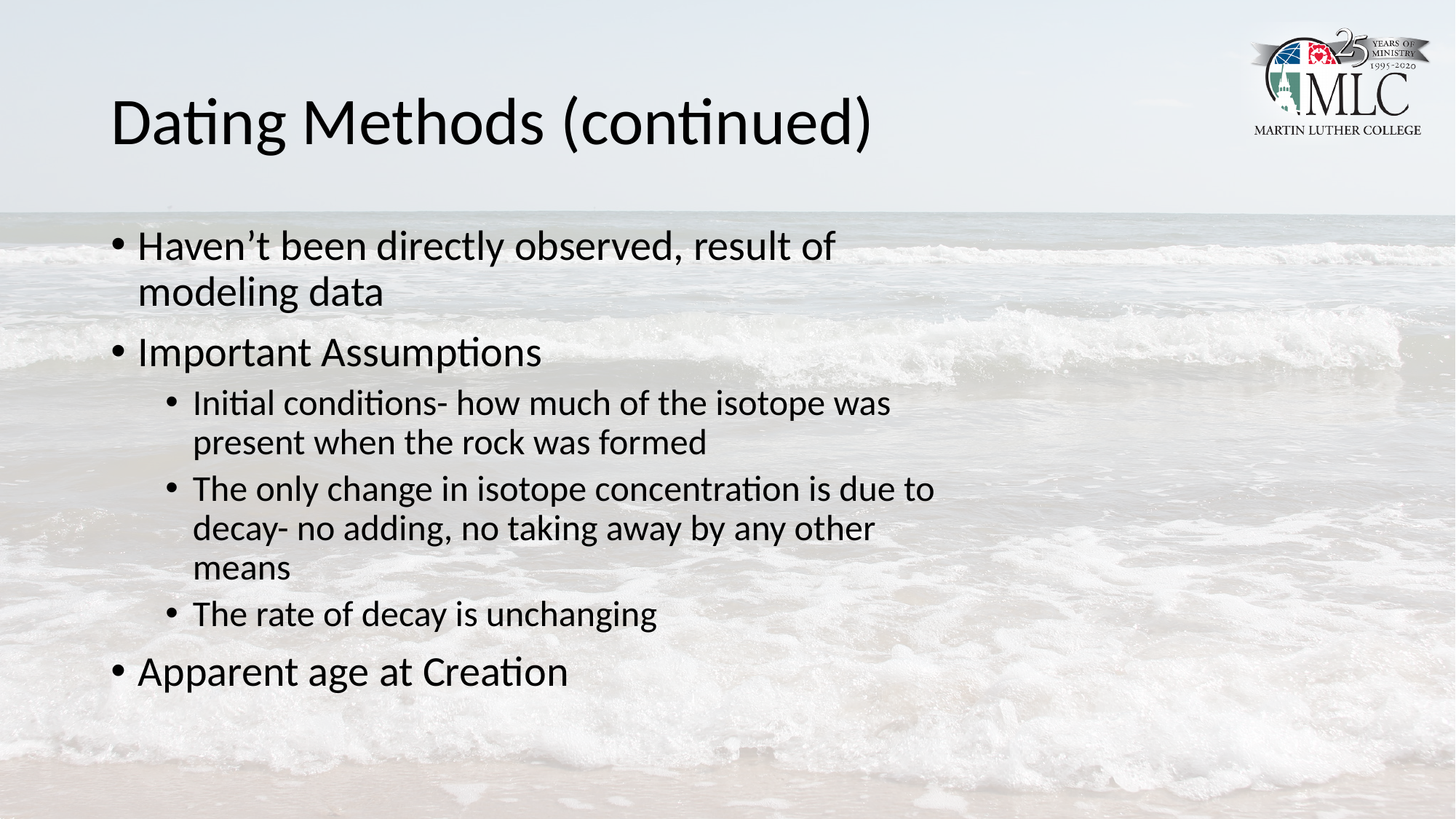

# Dating Methods (continued)
Haven’t been directly observed, result of modeling data
Important Assumptions
Initial conditions- how much of the isotope was present when the rock was formed
The only change in isotope concentration is due to decay- no adding, no taking away by any other means
The rate of decay is unchanging
Apparent age at Creation